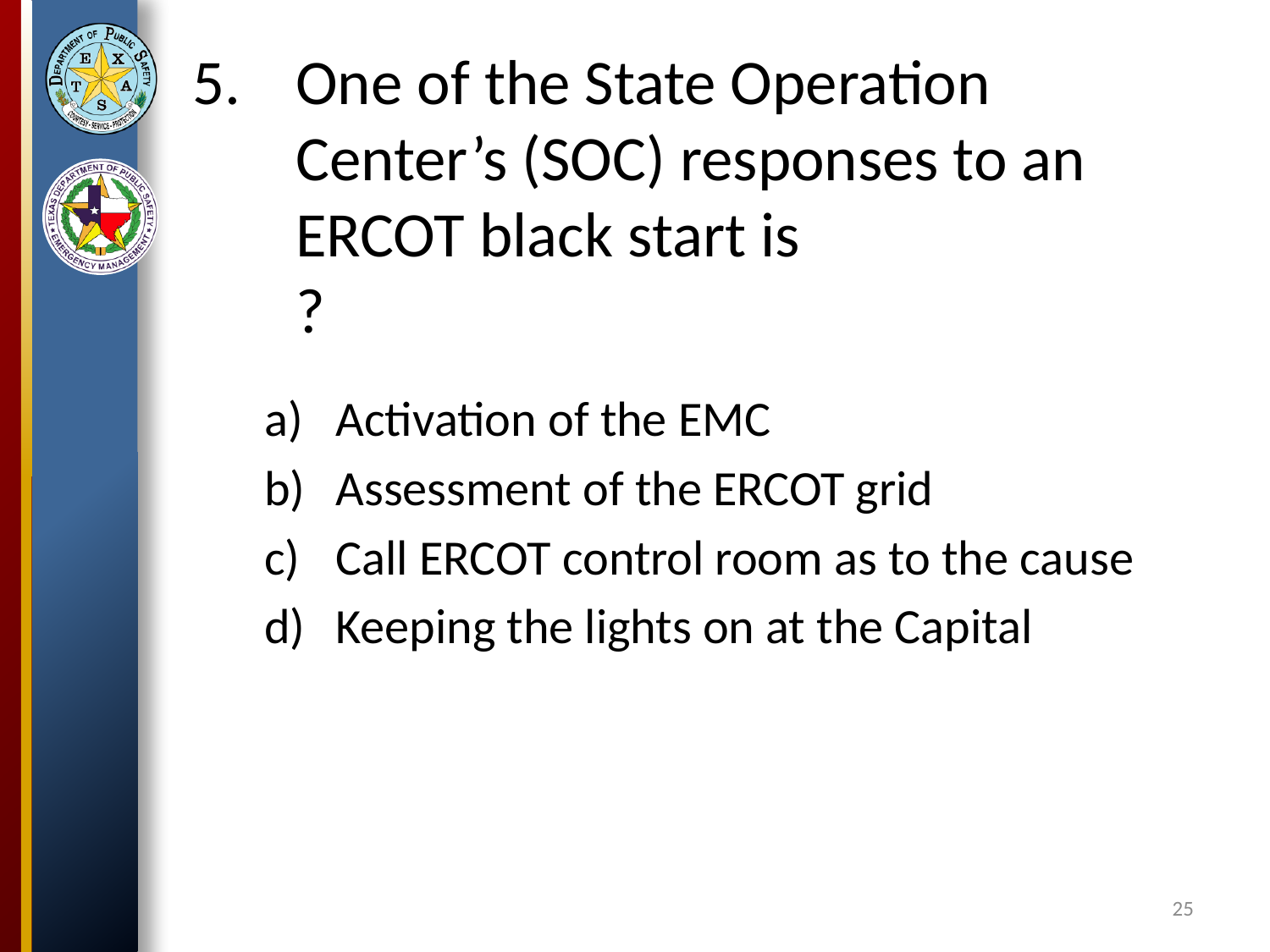

# One of the State Operation Center’s (SOC) responses to an ERCOT black start is 			?
Activation of the EMC
Assessment of the ERCOT grid
Call ERCOT control room as to the cause
Keeping the lights on at the Capital
25